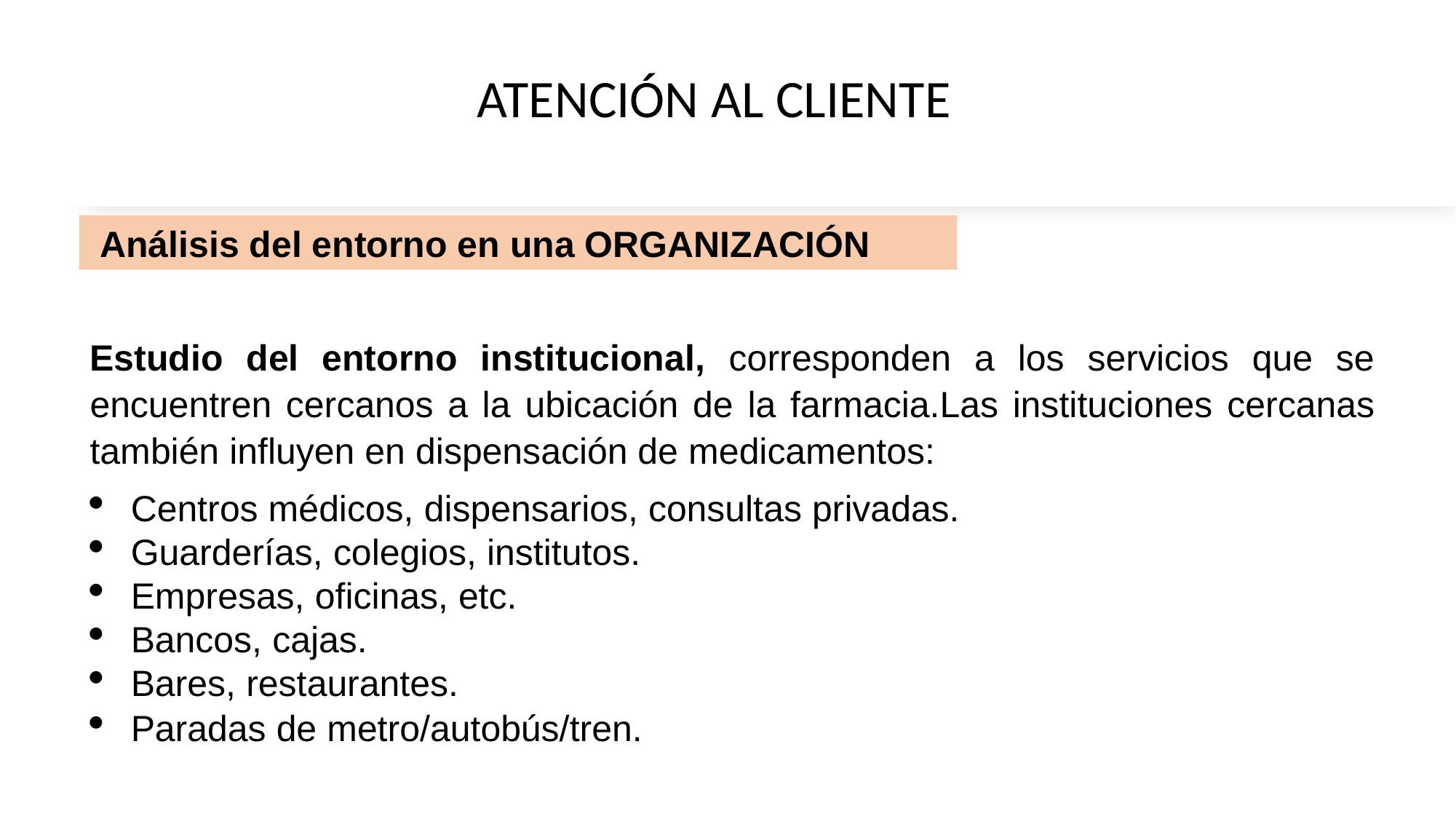

# ATENCIÓN AL CLIENTE
 Análisis del entorno en una ORGANIZACIÓN
Estudio del entorno institucional, corresponden a los servicios que se encuentren cercanos a la ubicación de la farmacia.Las instituciones cercanas también influyen en dispensación de medicamentos:
Centros médicos, dispensarios, consultas privadas.
Guarderías, colegios, institutos.
Empresas, oficinas, etc.
Bancos, cajas.
Bares, restaurantes.
Paradas de metro/autobús/tren.